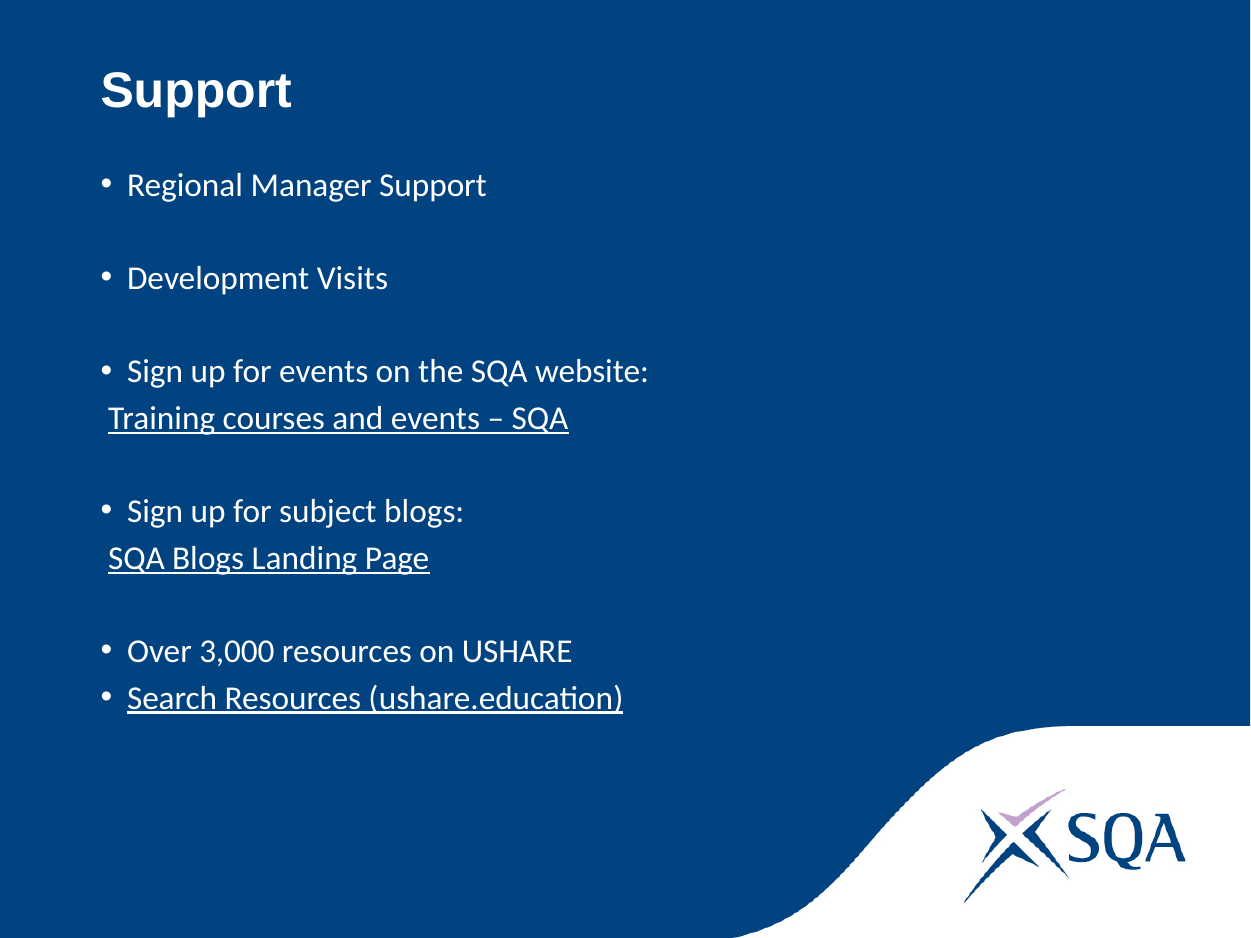

# Support
Regional Manager Support

Development Visits

Sign up for events on the SQA website:
 Training courses and events – SQA

Sign up for subject blogs:
 SQA Blogs Landing Page

Over 3,000 resources on USHARE
Search Resources (ushare.education)